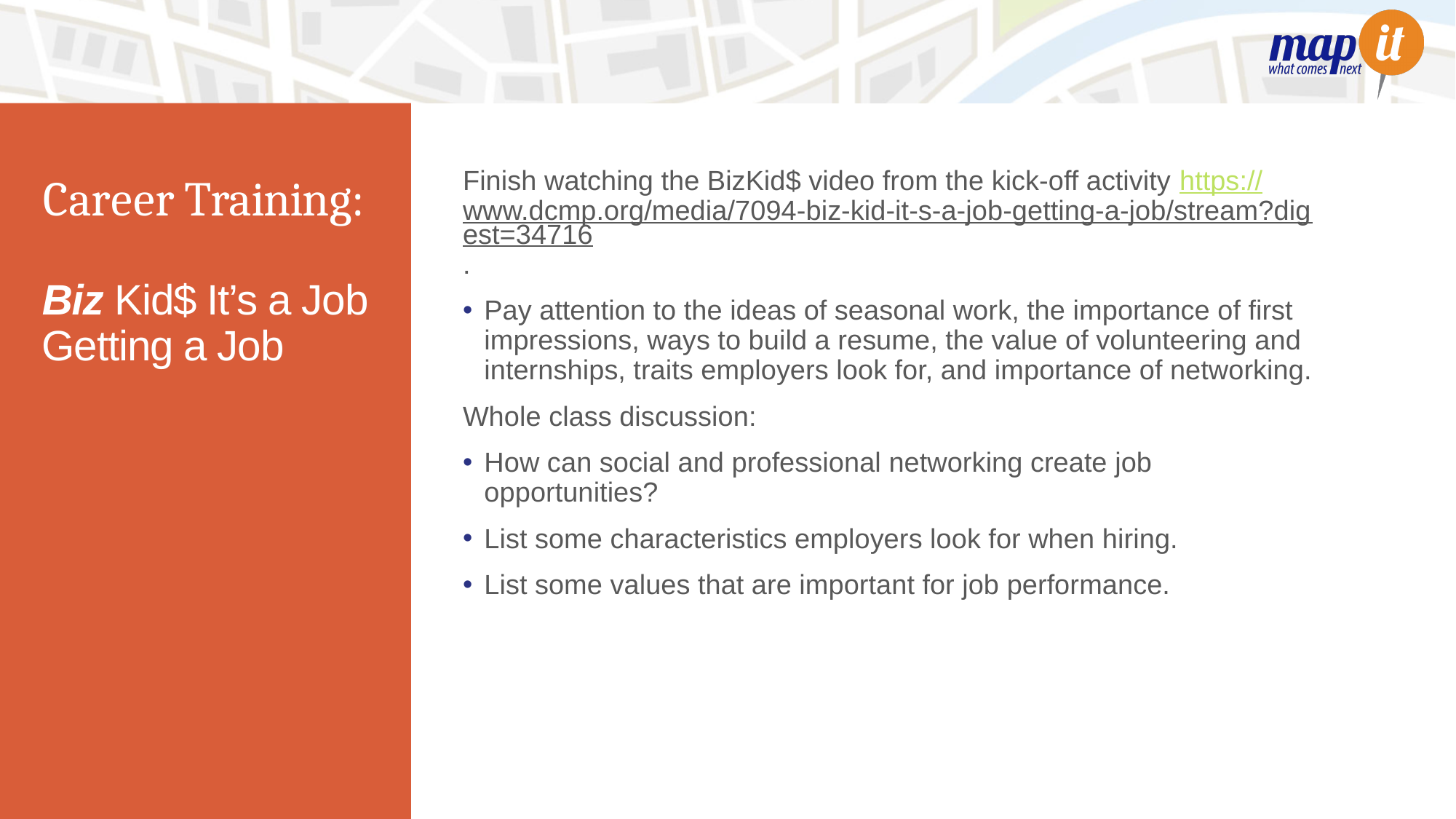

Finish watching the BizKid$ video from the kick-off activity https://www.dcmp.org/media/7094-biz-kid-it-s-a-job-getting-a-job/stream?digest=34716.
Pay attention to the ideas of seasonal work, the importance of first impressions, ways to build a resume, the value of volunteering and internships, traits employers look for, and importance of networking.
Whole class discussion:
How can social and professional networking create job opportunities?
List some characteristics employers look for when hiring.
List some values that are important for job performance.
# Career Training:
Biz Kid$ It’s a Job Getting a Job